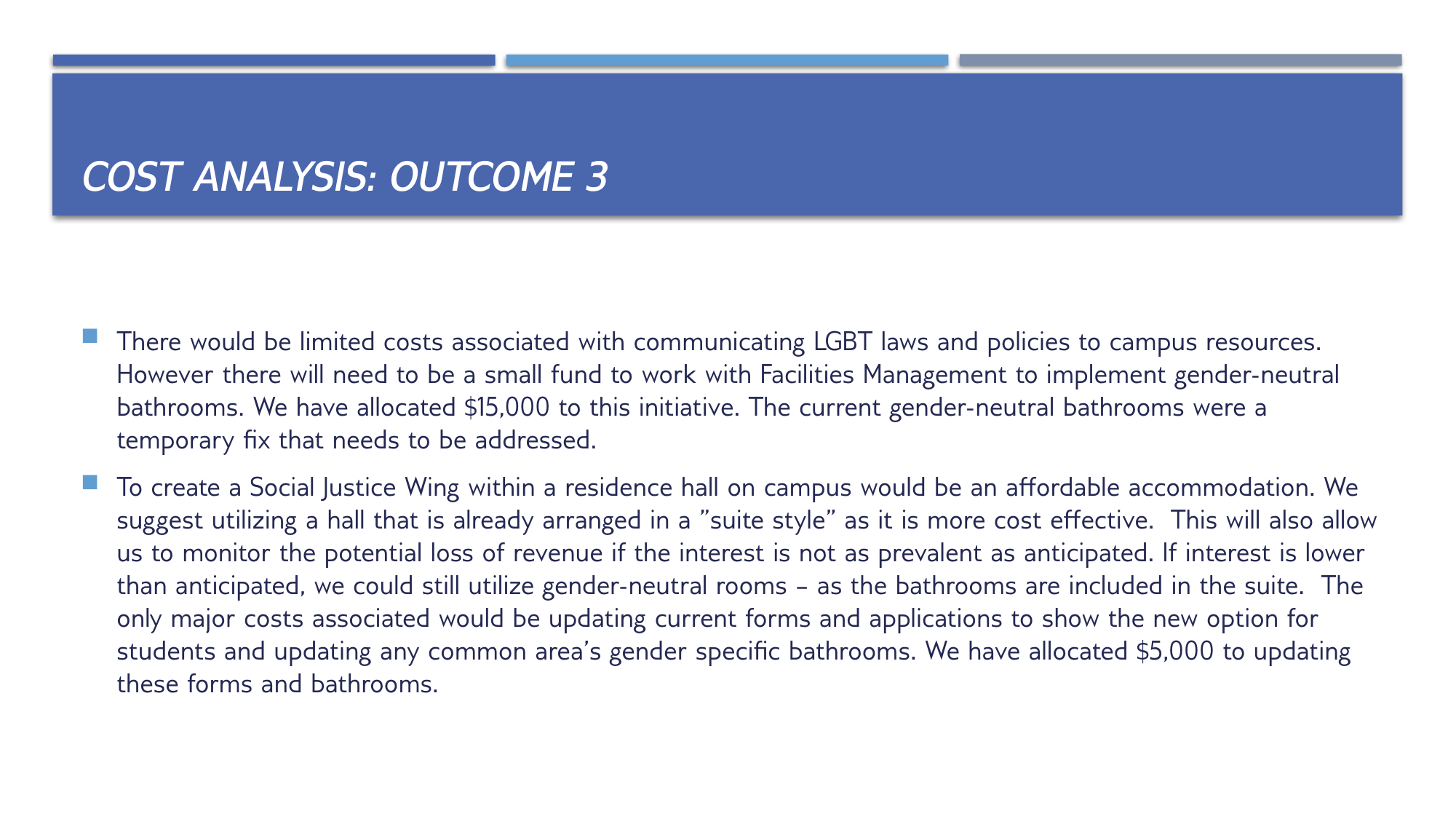

# Cost Analysis: Outcome 3
There would be limited costs associated with communicating LGBT laws and policies to campus resources. However there will need to be a small fund to work with Facilities Management to implement gender-neutral bathrooms. We have allocated $15,000 to this initiative. The current gender-neutral bathrooms were a temporary fix that needs to be addressed.
To create a Social Justice Wing within a residence hall on campus would be an affordable accommodation. We suggest utilizing a hall that is already arranged in a ”suite style” as it is more cost effective.  This will also allow us to monitor the potential loss of revenue if the interest is not as prevalent as anticipated. If interest is lower than anticipated, we could still utilize gender-neutral rooms – as the bathrooms are included in the suite.  The only major costs associated would be updating current forms and applications to show the new option for students and updating any common area’s gender specific bathrooms. We have allocated $5,000 to updating these forms and bathrooms.